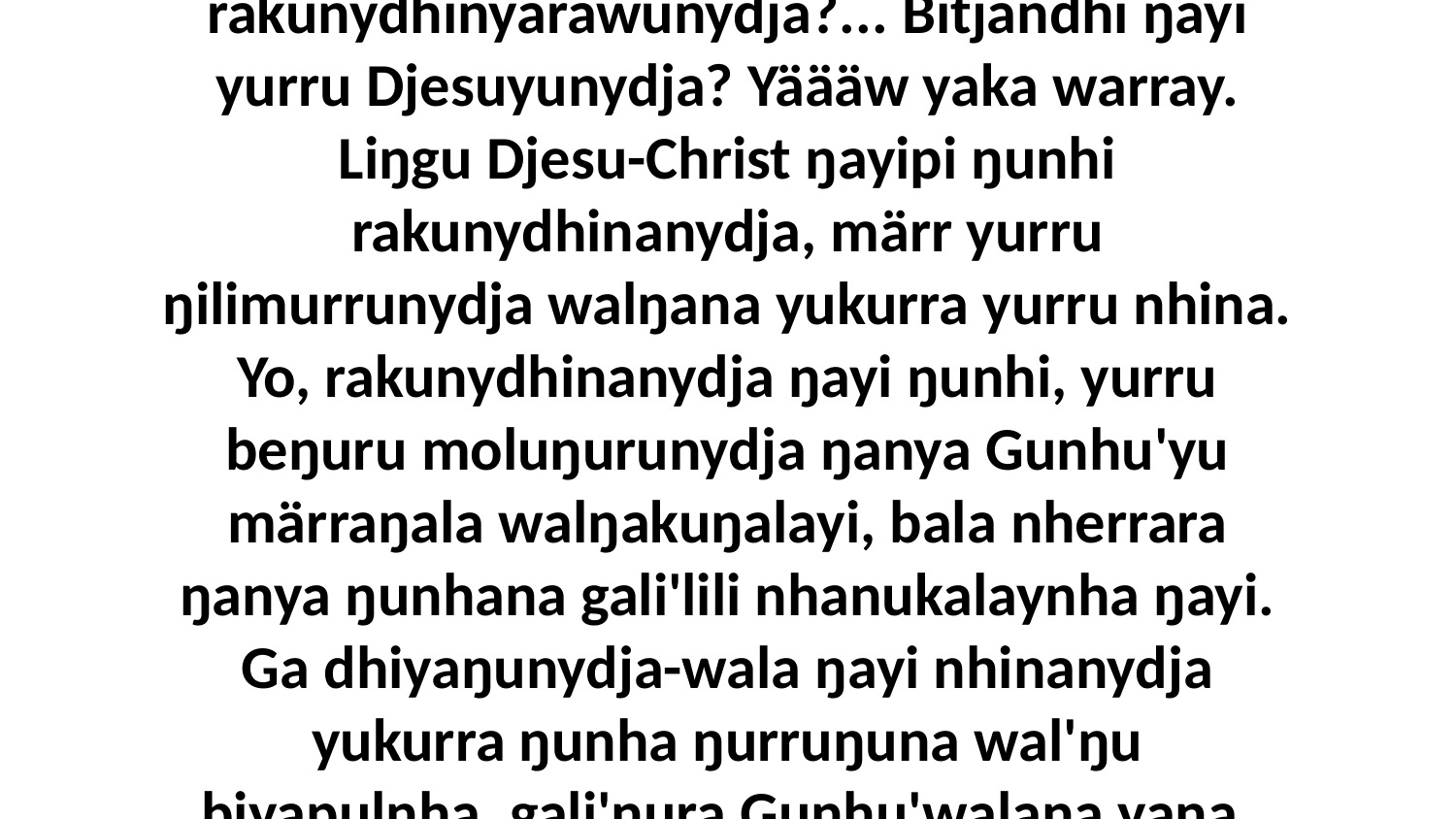

34 Ga yolthu yurru dhika be ŋilimurrunha djuy'yun dhä-ḏir'yunarawu rakunydhinyarawunydja?... Bitjandhi ŋayi yurru Djesuyunydja? Yäääw yaka warray. Liŋgu Djesu-Christ ŋayipi ŋunhi rakunydhinanydja, märr yurru ŋilimurrunydja walŋana yukurra yurru nhina. Yo, rakunydhinanydja ŋayi ŋunhi, yurru beŋuru moluŋurunydja ŋanya Gunhu'yu märraŋala walŋakuŋalayi, bala nherrara ŋanya ŋunhana gali'lili nhanukalaynha ŋayi. Ga dhiyaŋunydja-wala ŋayi nhinanydja yukurra ŋunha ŋurruŋuna wal'ŋu biyapulnha, gali'ŋura Gunhu'walana yana, ŋäŋ'thunna yukurra bukumirriyamana Gunhu'nha ŋilimurruŋgu yolŋu'-yulŋuwuna.